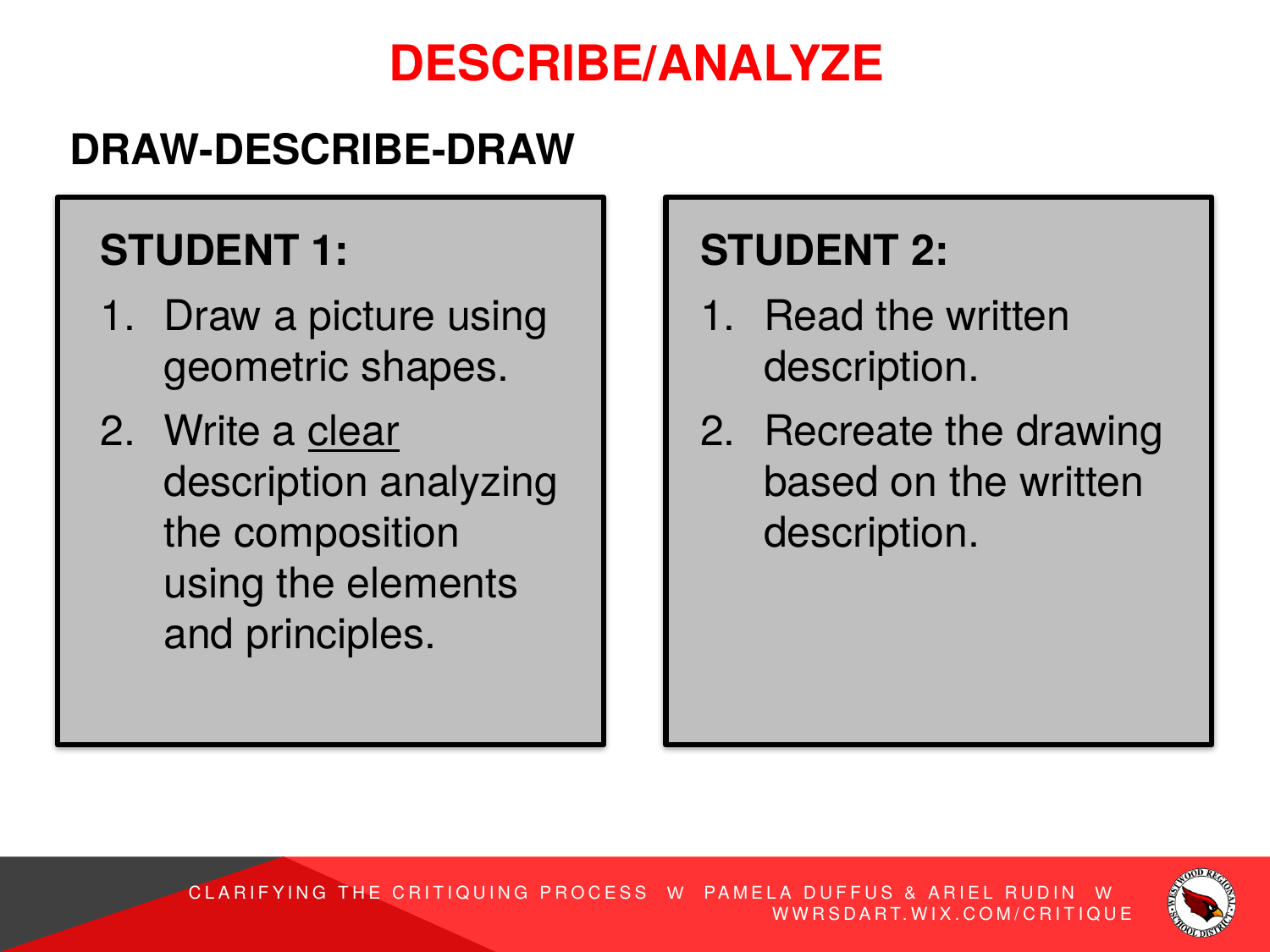

# DESCRIBE/ANALYZE
DRAW-DESCRIBE-DRAW

STUDENT 1:
Draw a picture using geometric shapes.
Write a clear description analyzing the composition using the elements and principles.
STUDENT 2:
Read the written description.
Recreate the drawing based on the written description.
Clarifying the Critiquing Process  w  Pamela Duffus & Ariel Rudin  w   wwrsdart.wix.com/critique